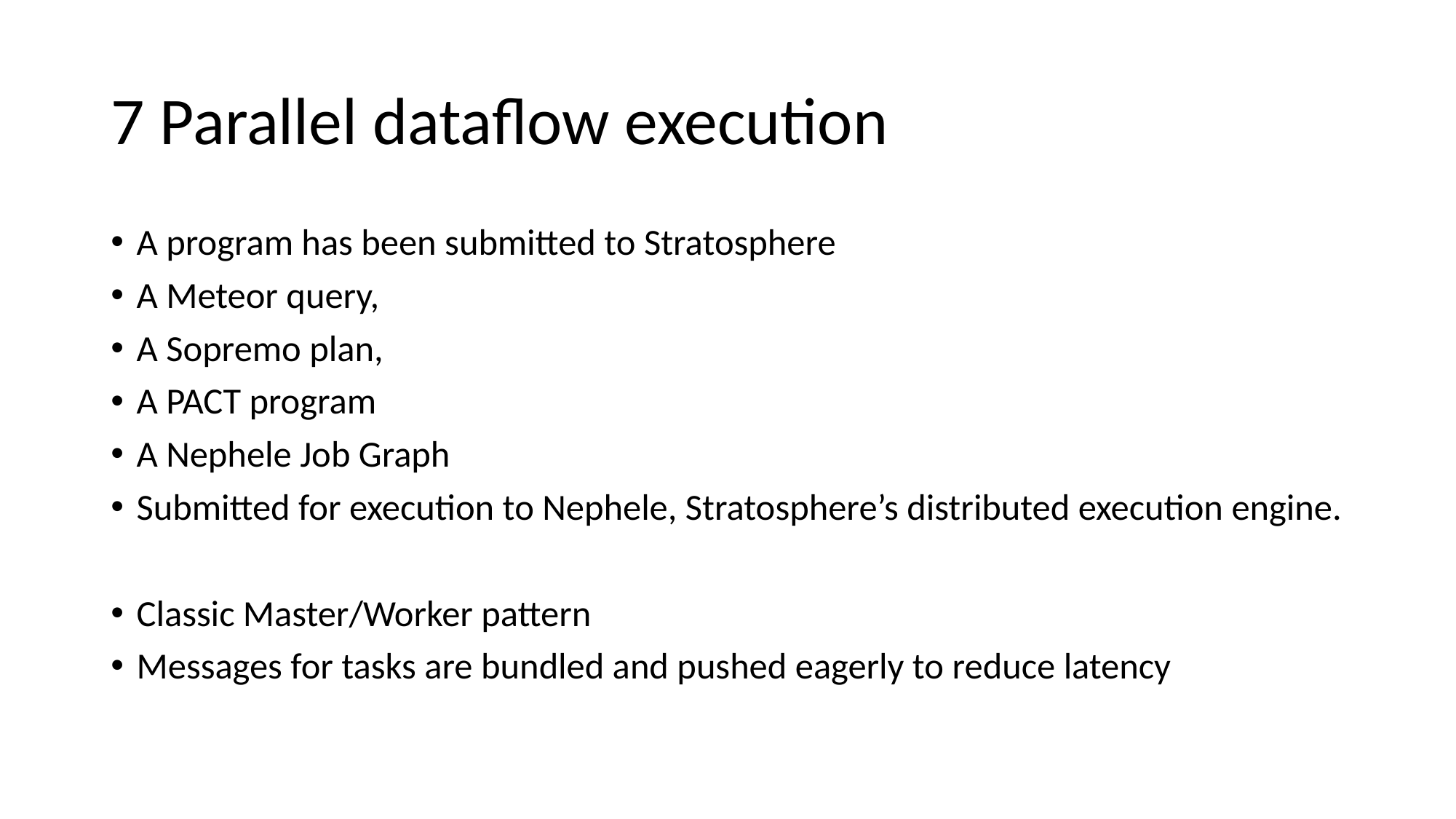

# 7 Parallel dataflow execution
A program has been submitted to Stratosphere
A Meteor query,
A Sopremo plan,
A PACT program
A Nephele Job Graph
Submitted for execution to Nephele, Stratosphere’s distributed execution engine.

Classic Master/Worker pattern
Messages for tasks are bundled and pushed eagerly to reduce latency